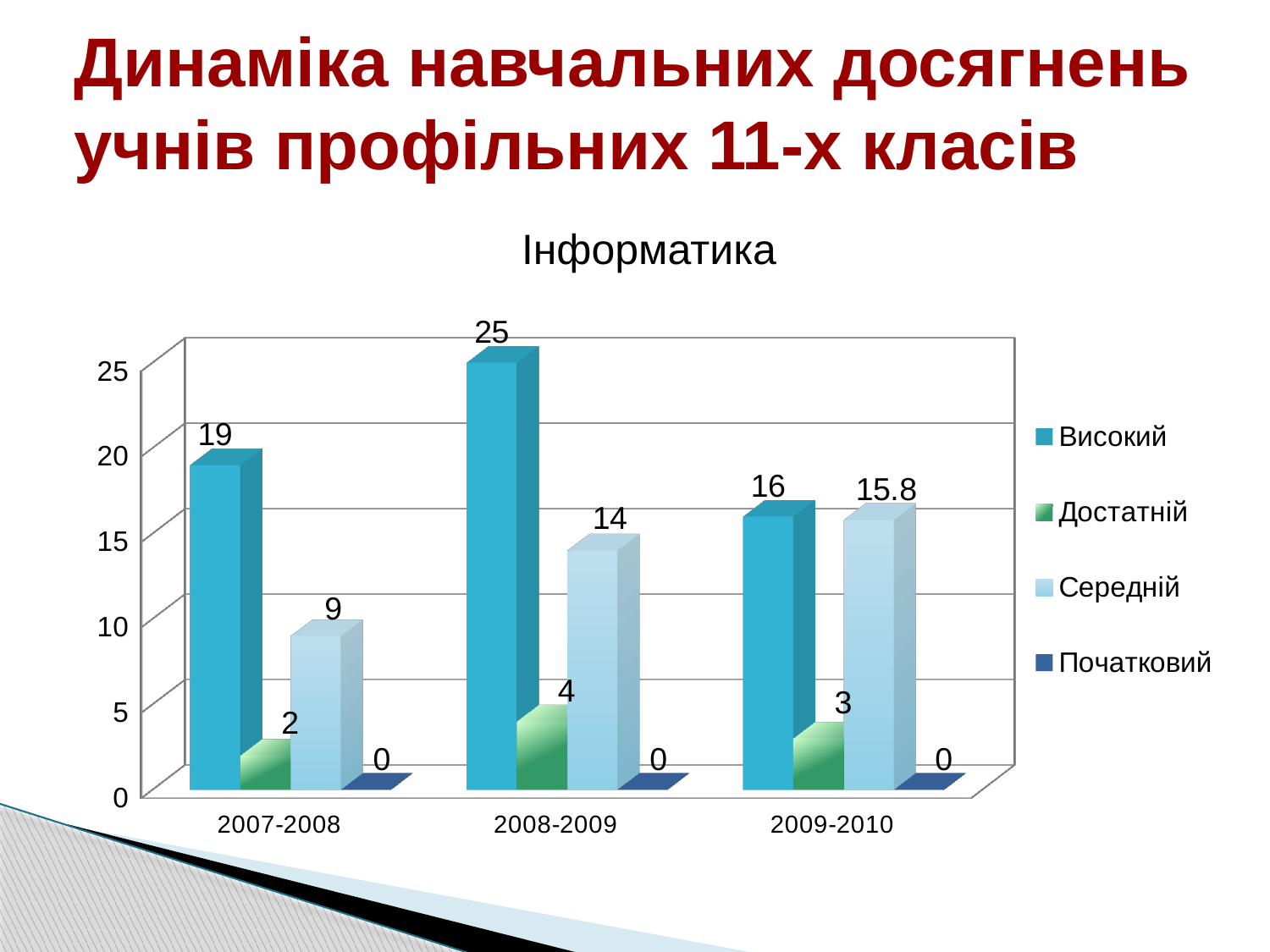

Динаміка навчальних досягнень учнів профільних 11-х класів

[unsupported chart]

Інформатика